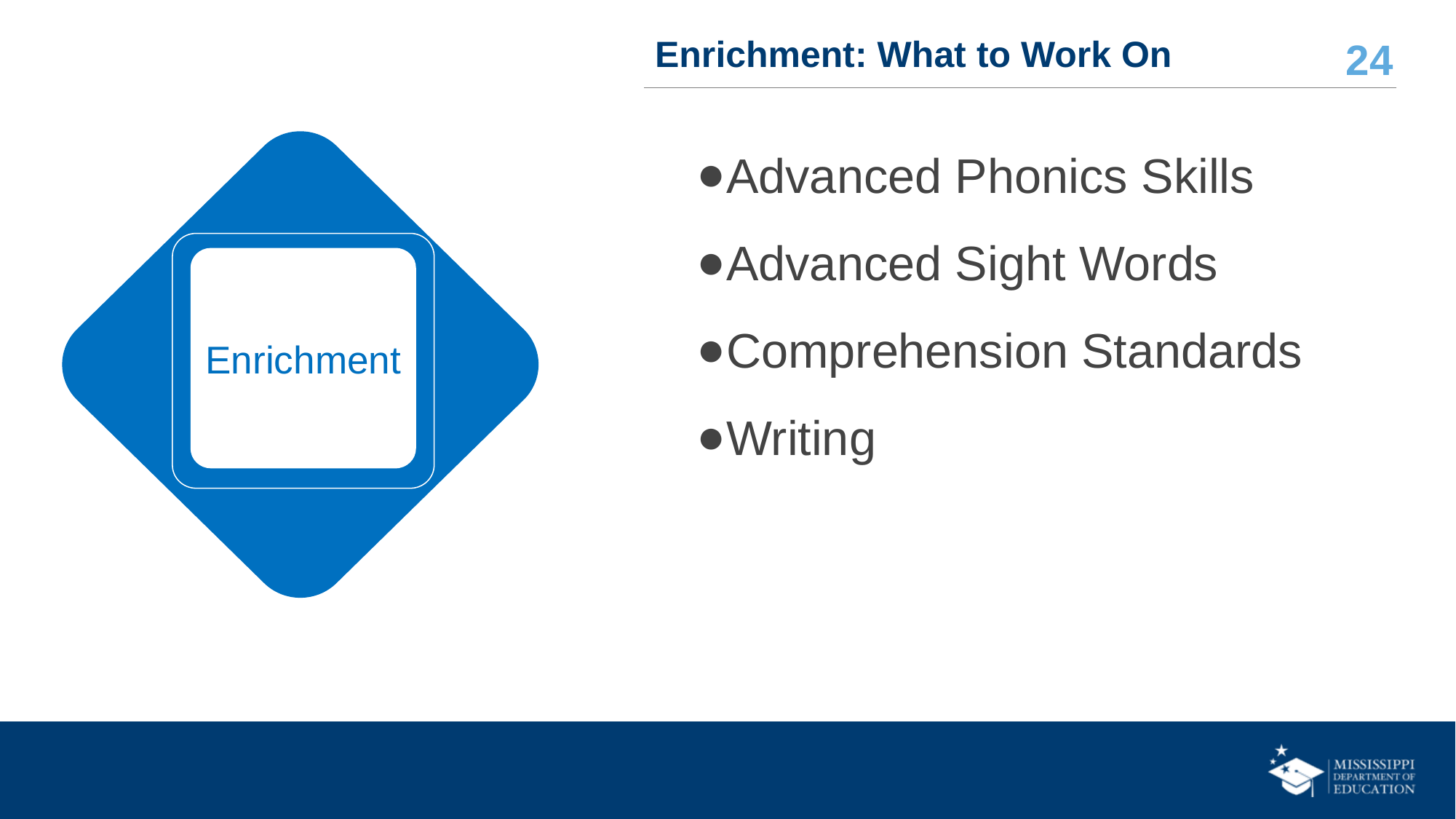

# Enrichment: What to Work On
Advanced Phonics Skills
Advanced Sight Words
Comprehension Standards
Writing

Enrichment